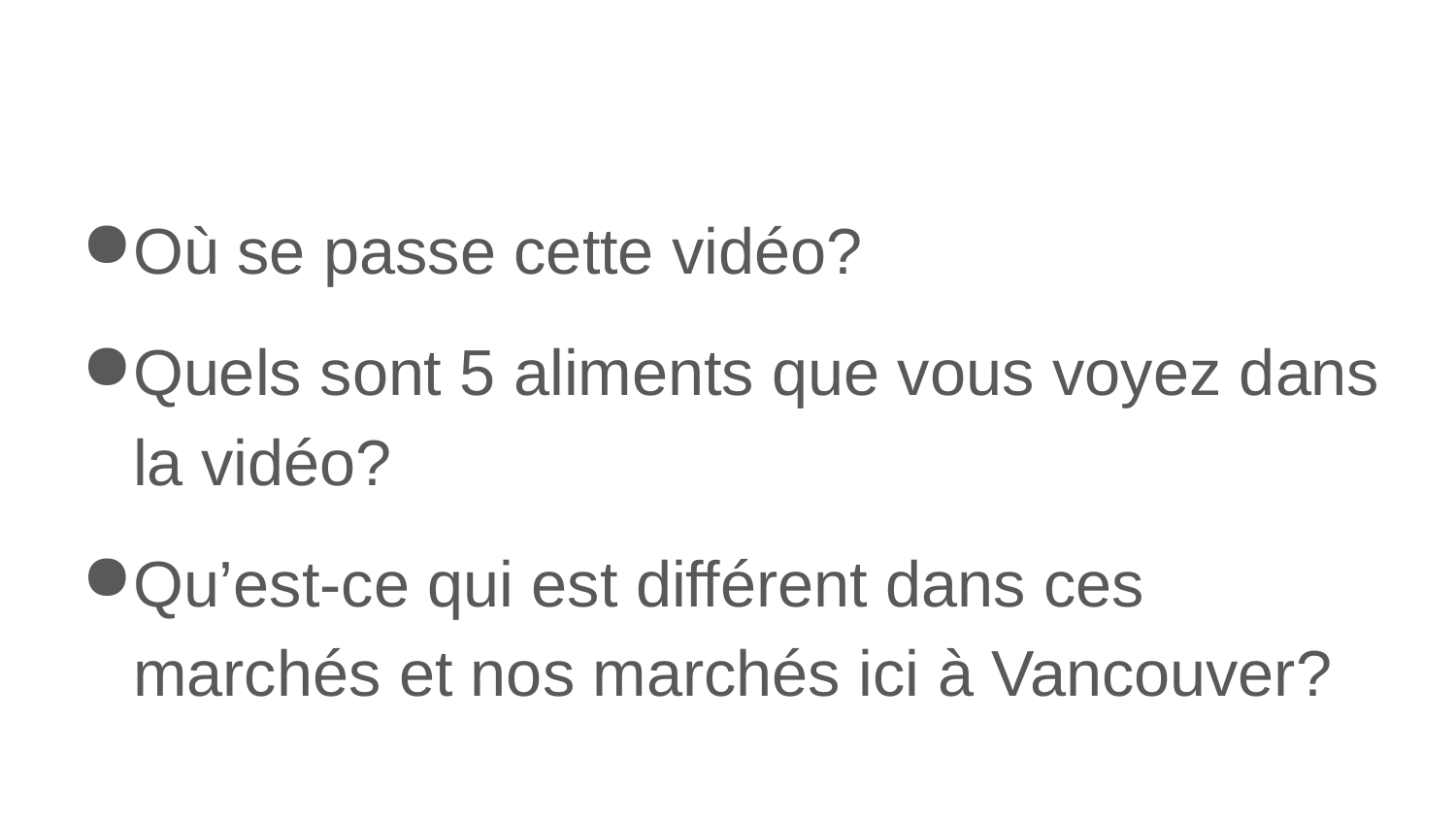

#
Où se passe cette vidéo?
Quels sont 5 aliments que vous voyez dans la vidéo?
Qu’est-ce qui est différent dans ces marchés et nos marchés ici à Vancouver?